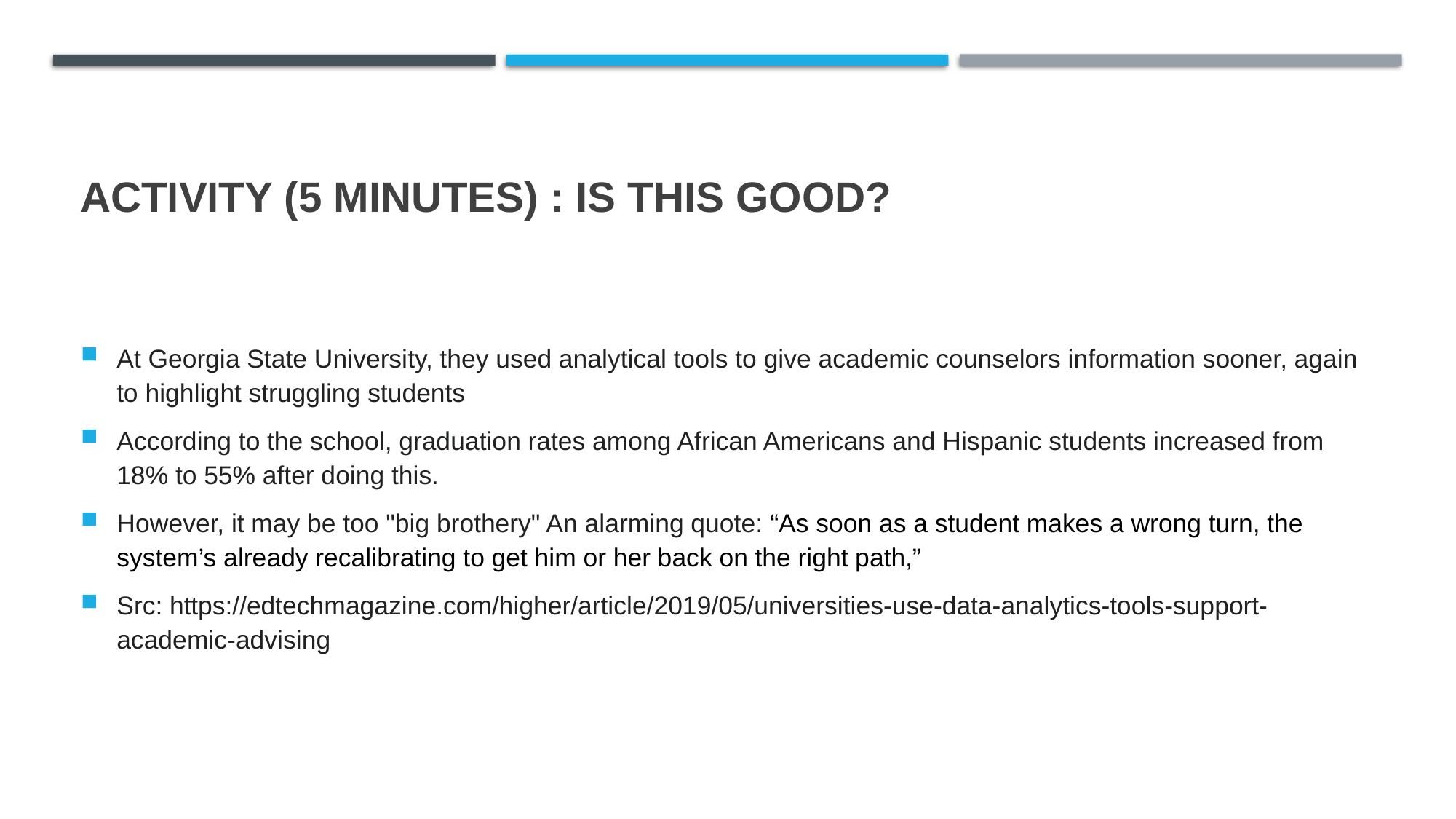

# Activity (5 minutes) : IS this good?
At Georgia State University, they used analytical tools to give academic counselors information sooner, again to highlight struggling students
According to the school, graduation rates among African Americans and Hispanic students increased from 18% to 55% after doing this.
However, it may be too "big brothery" An alarming quote: “As soon as a student makes a wrong turn, the system’s already recalibrating to get him or her back on the right path,”
Src: https://edtechmagazine.com/higher/article/2019/05/universities-use-data-analytics-tools-support-academic-advising